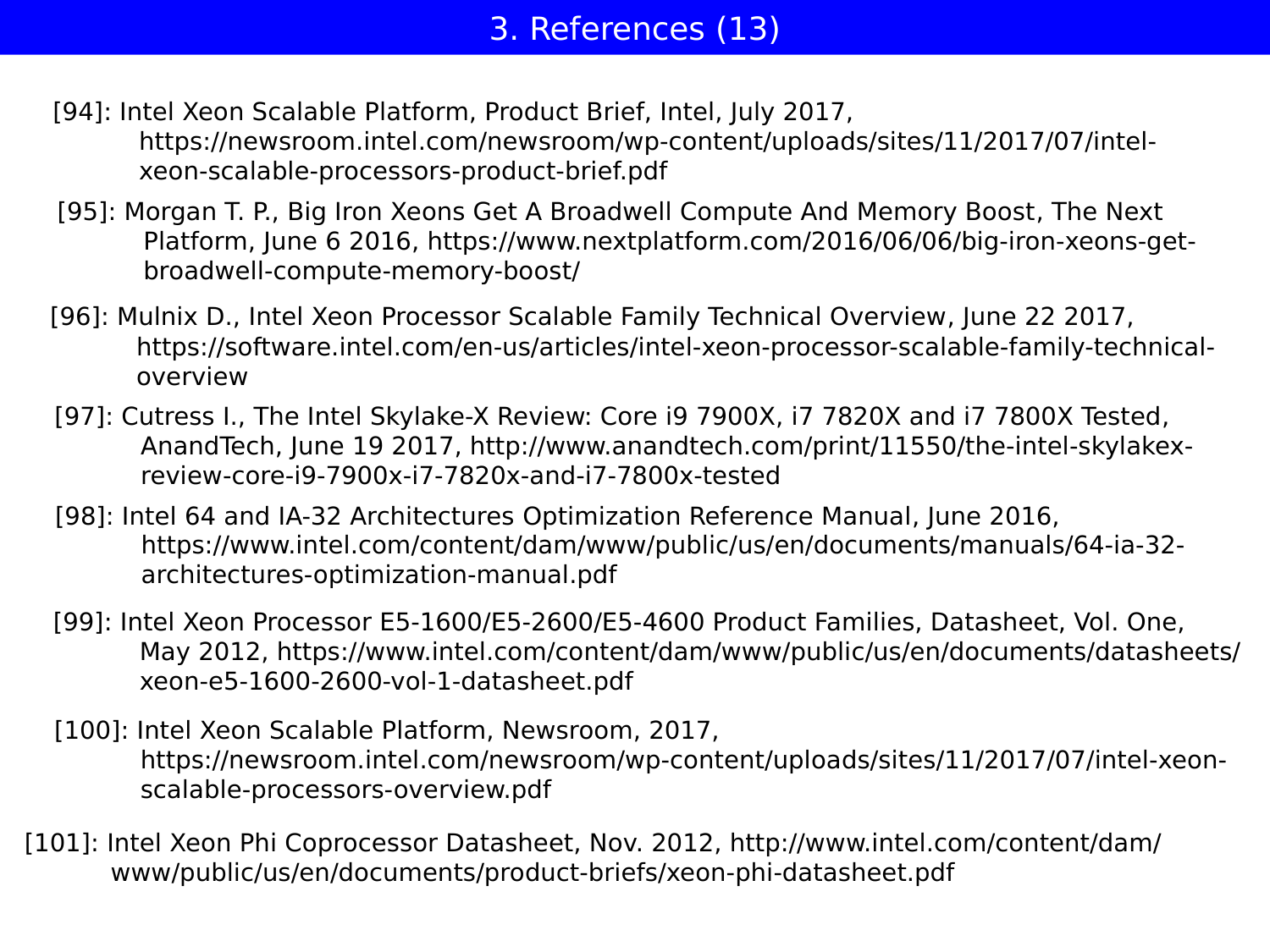

# 3. References (13)
[94]: Intel Xeon Scalable Platform, Product Brief, Intel, July 2017,
           https://newsroom.intel.com/newsroom/wp-content/uploads/sites/11/2017/07/intel-
           xeon-scalable-processors-product-brief.pdf
[95]: Morgan T. P., Big Iron Xeons Get A Broadwell Compute And Memory Boost, The Next
           Platform, June 6 2016, https://www.nextplatform.com/2016/06/06/big-iron-xeons-get-
           broadwell-compute-memory-boost/
[96]: Mulnix D., Intel Xeon Processor Scalable Family Technical Overview, June 22 2017,
           https://software.intel.com/en-us/articles/intel-xeon-processor-scalable-family-technical-
           overview
[97]: Cutress I., The Intel Skylake-X Review: Core i9 7900X, i7 7820X and i7 7800X Tested,
           AnandTech, June 19 2017, http://www.anandtech.com/print/11550/the-intel-skylakex-
           review-core-i9-7900x-i7-7820x-and-i7-7800x-tested
[98]: Intel 64 and IA-32 Architectures Optimization Reference Manual, June 2016,
           https://www.intel.com/content/dam/www/public/us/en/documents/manuals/64-ia-32-
           architectures-optimization-manual.pdf
[99]: Intel Xeon Processor E5-1600/E5-2600/E5-4600 Product Families, Datasheet, Vol. One,
           May 2012, https://www.intel.com/content/dam/www/public/us/en/documents/datasheets/
           xeon-e5-1600-2600-vol-1-datasheet.pdf
[100]: Intel Xeon Scalable Platform, Newsroom, 2017,
           https://newsroom.intel.com/newsroom/wp-content/uploads/sites/11/2017/07/intel-xeon-
           scalable-processors-overview.pdf
[101]: Intel Xeon Phi Coprocessor Datasheet, Nov. 2012, http://www.intel.com/content/dam/
           www/public/us/en/documents/product-briefs/xeon-phi-datasheet.pdf